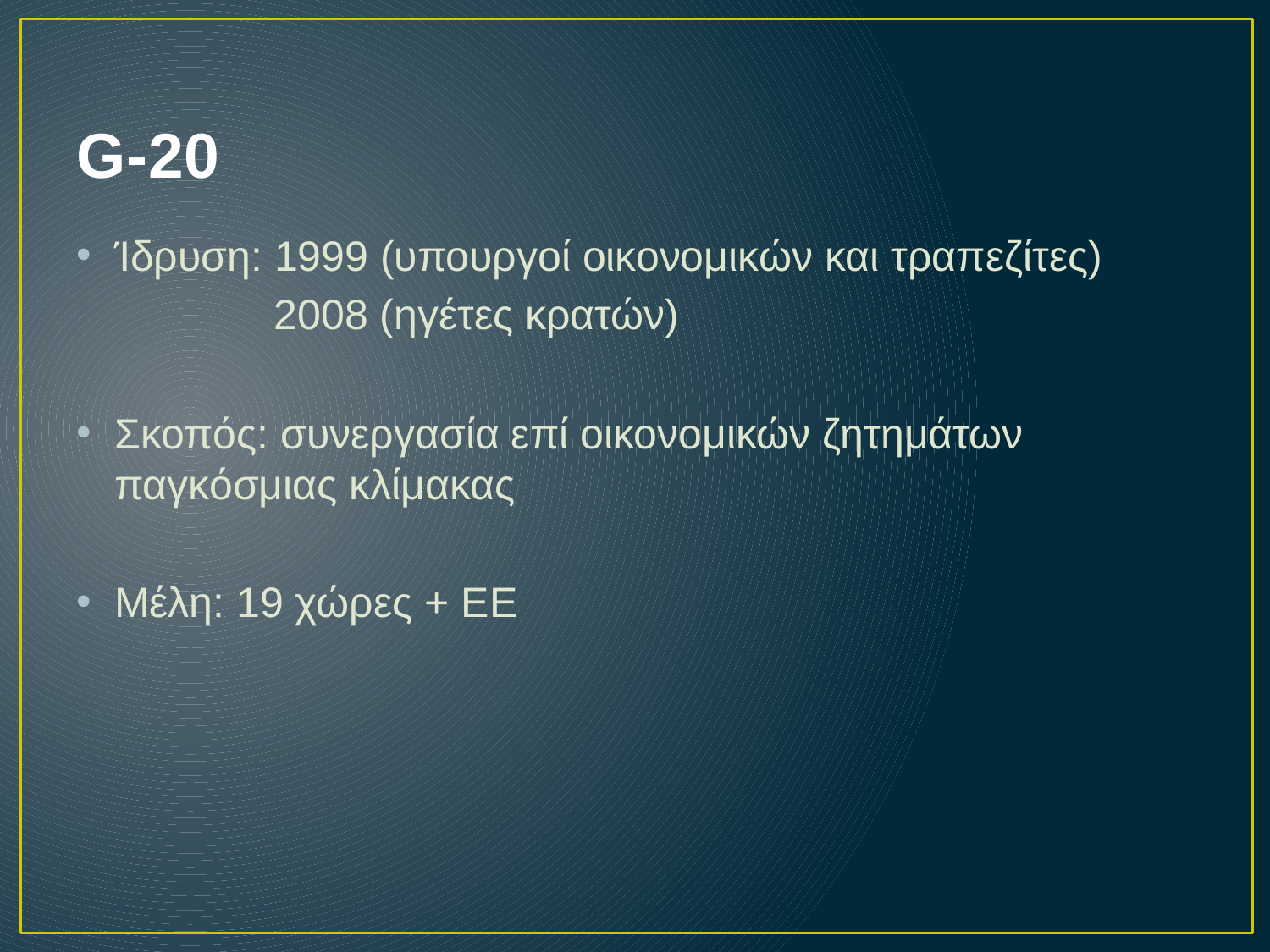

# G-20
Ίδρυση: 1999 (υπουργοί οικονομικών και τραπεζίτες)
	      2008 (ηγέτες κρατών)

Σκοπός: συνεργασία επί οικονομικών ζητημάτων παγκόσμιας κλίμακας

Μέλη: 19 χώρες + ΕΕ